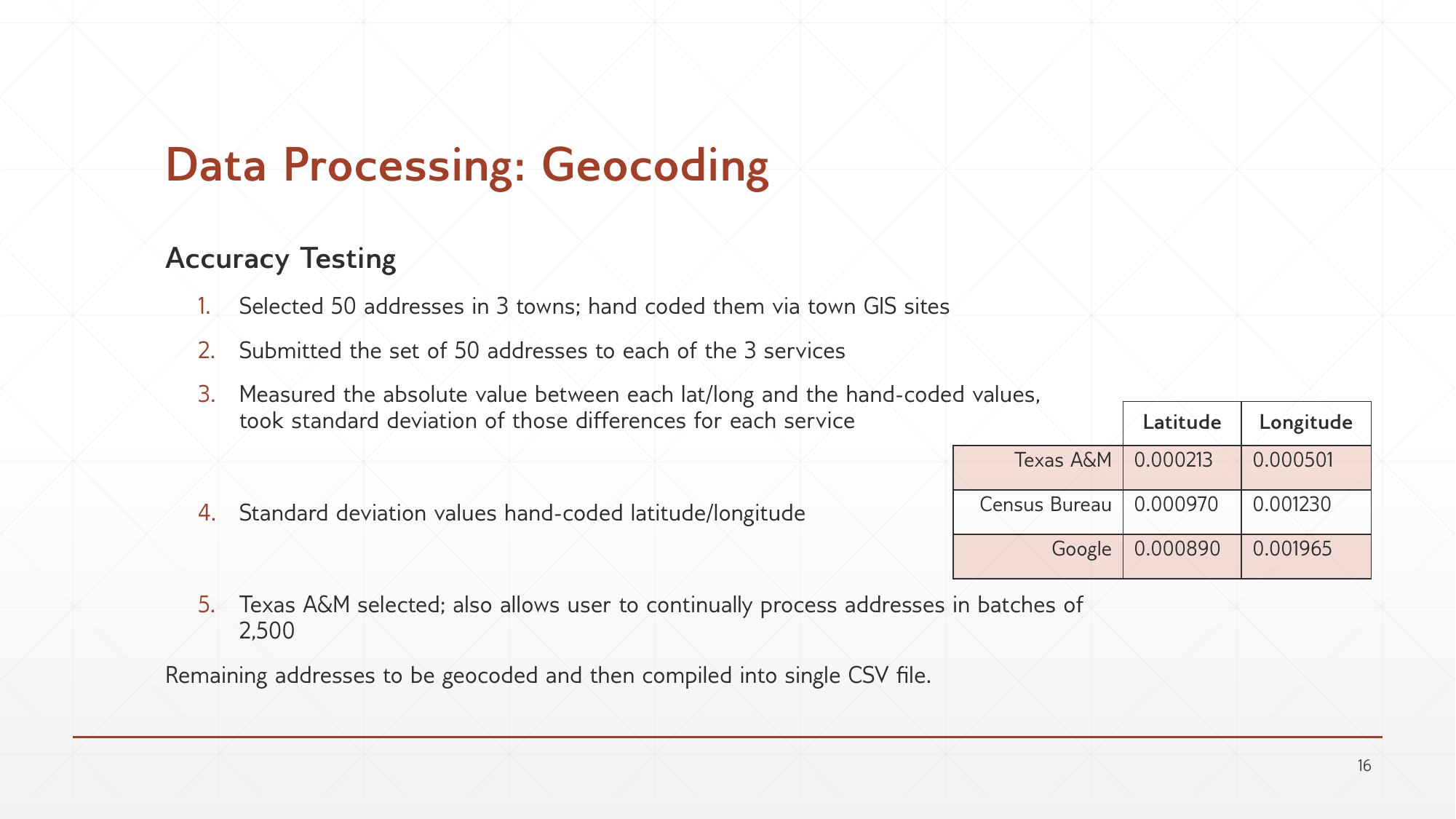

# Data Processing: Geocoding
Accuracy Testing
Selected 50 addresses in 3 towns; hand coded them via town GIS sites
Submitted the set of 50 addresses to each of the 3 services
Measured the absolute value between each lat/long and the hand-coded values, took standard deviation of those differences for each service

Standard deviation values hand-coded latitude/longitude

Texas A&M selected; also allows user to continually process addresses in batches of 2,500
Remaining addresses to be geocoded and then compiled into single CSV file.
|  | Latitude | Longitude |
| --- | --- | --- |
| Texas A&M | 0.000213 | 0.000501 |
| Census Bureau | 0.000970 | 0.001230 |
| Google | 0.000890 | 0.001965 |
16